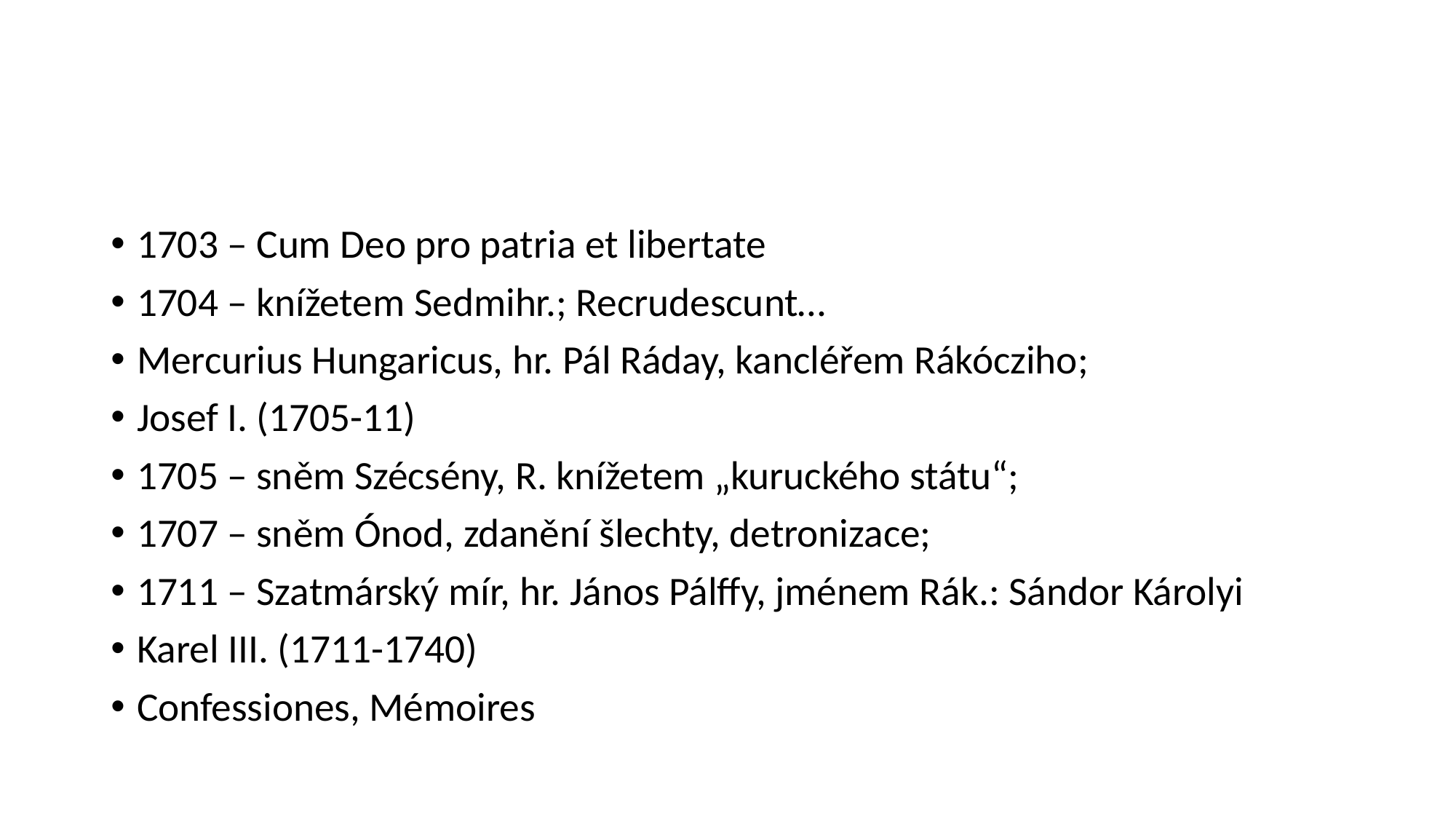

#
1703 – Cum Deo pro patria et libertate
1704 – knížetem Sedmihr.; Recrudescunt…
Mercurius Hungaricus, hr. Pál Ráday, kancléřem Rákócziho;
Josef I. (1705-11)
1705 – sněm Szécsény, R. knížetem „kuruckého státu“;
1707 – sněm Ónod, zdanění šlechty, detronizace;
1711 – Szatmárský mír, hr. János Pálffy, jménem Rák.: Sándor Károlyi
Karel III. (1711-1740)
Confessiones, Mémoires